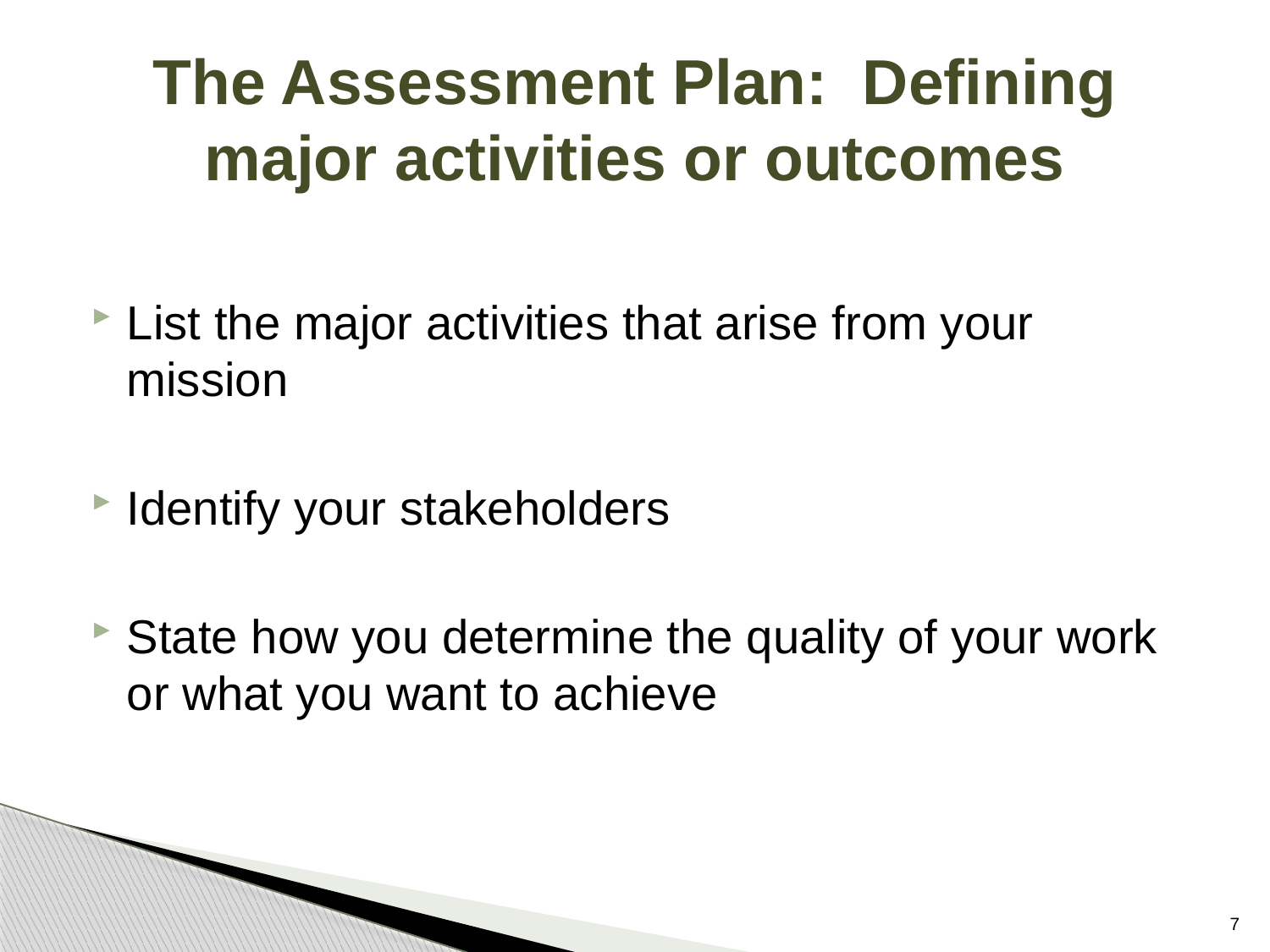

# The Assessment Plan:  Defining major activities or outcomes
List the major activities that arise from your mission

Identify your stakeholders

State how you determine the quality of your work or what you want to achieve

7